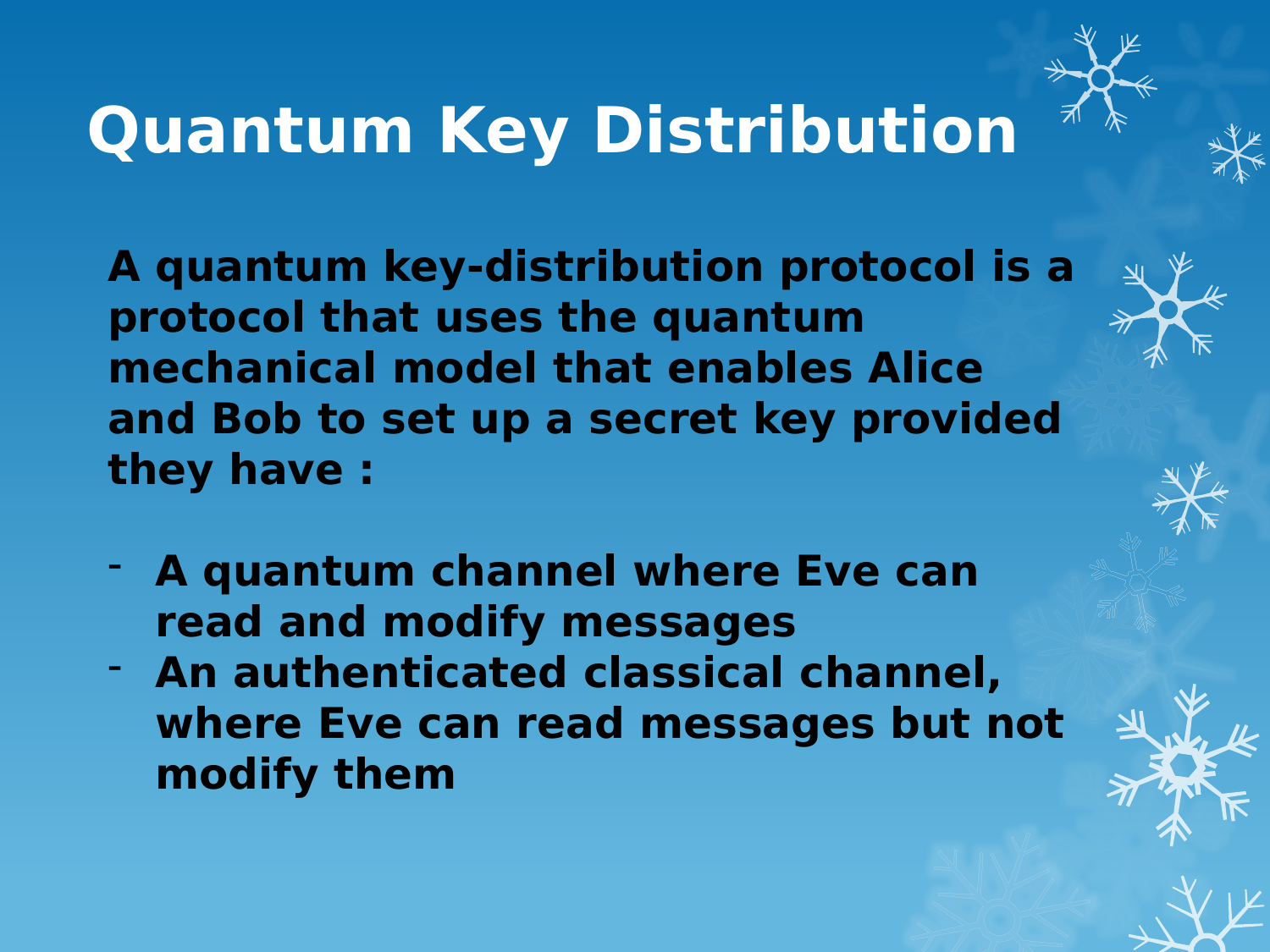

# Quantum Key Distribution
A quantum key-distribution protocol is a protocol that uses the quantum mechanical model that enables Alice and Bob to set up a secret key provided they have :

A quantum channel where Eve can read and modify messages
An authenticated classical channel, where Eve can read messages but not modify them